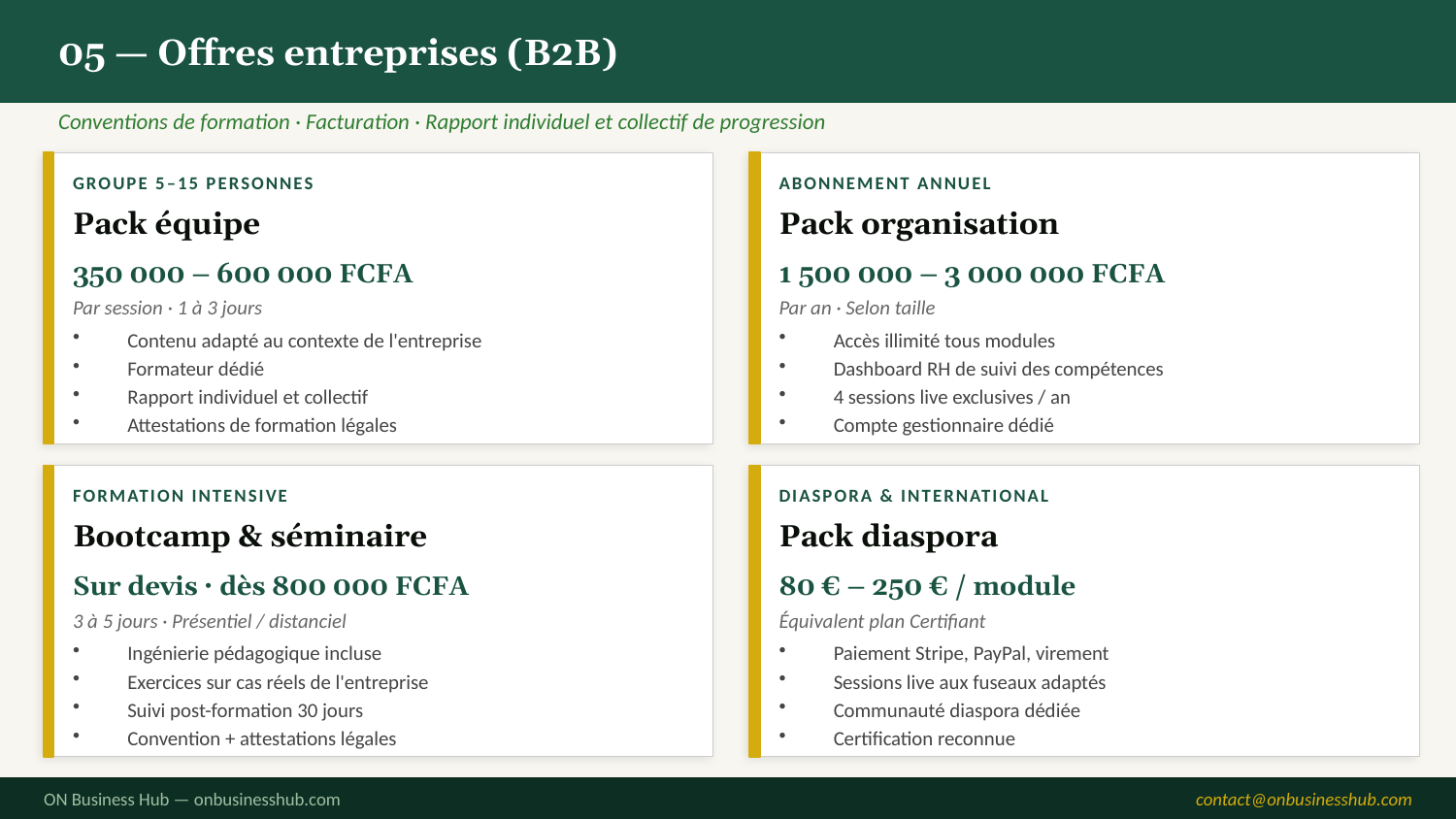

05 — Offres entreprises (B2B)
Conventions de formation · Facturation · Rapport individuel et collectif de progression

GROUPE 5–15 PERSONNES
ABONNEMENT ANNUEL
Pack équipe
Pack organisation
350 000 – 600 000 FCFA
1 500 000 – 3 000 000 FCFA
Par session · 1 à 3 jours
Par an · Selon taille
Contenu adapté au contexte de l'entreprise
Formateur dédié
Rapport individuel et collectif
Attestations de formation légales
Accès illimité tous modules
Dashboard RH de suivi des compétences
4 sessions live exclusives / an
Compte gestionnaire dédié

FORMATION INTENSIVE
DIASPORA & INTERNATIONAL
Bootcamp & séminaire
Pack diaspora
Sur devis · dès 800 000 FCFA
80 € – 250 € / module
3 à 5 jours · Présentiel / distanciel
Équivalent plan Certifiant
Ingénierie pédagogique incluse
Exercices sur cas réels de l'entreprise
Suivi post-formation 30 jours
Convention + attestations légales
Paiement Stripe, PayPal, virement
Sessions live aux fuseaux adaptés
Communauté diaspora dédiée
Certification reconnue

ON Business Hub — onbusinesshub.com
contact@onbusinesshub.com